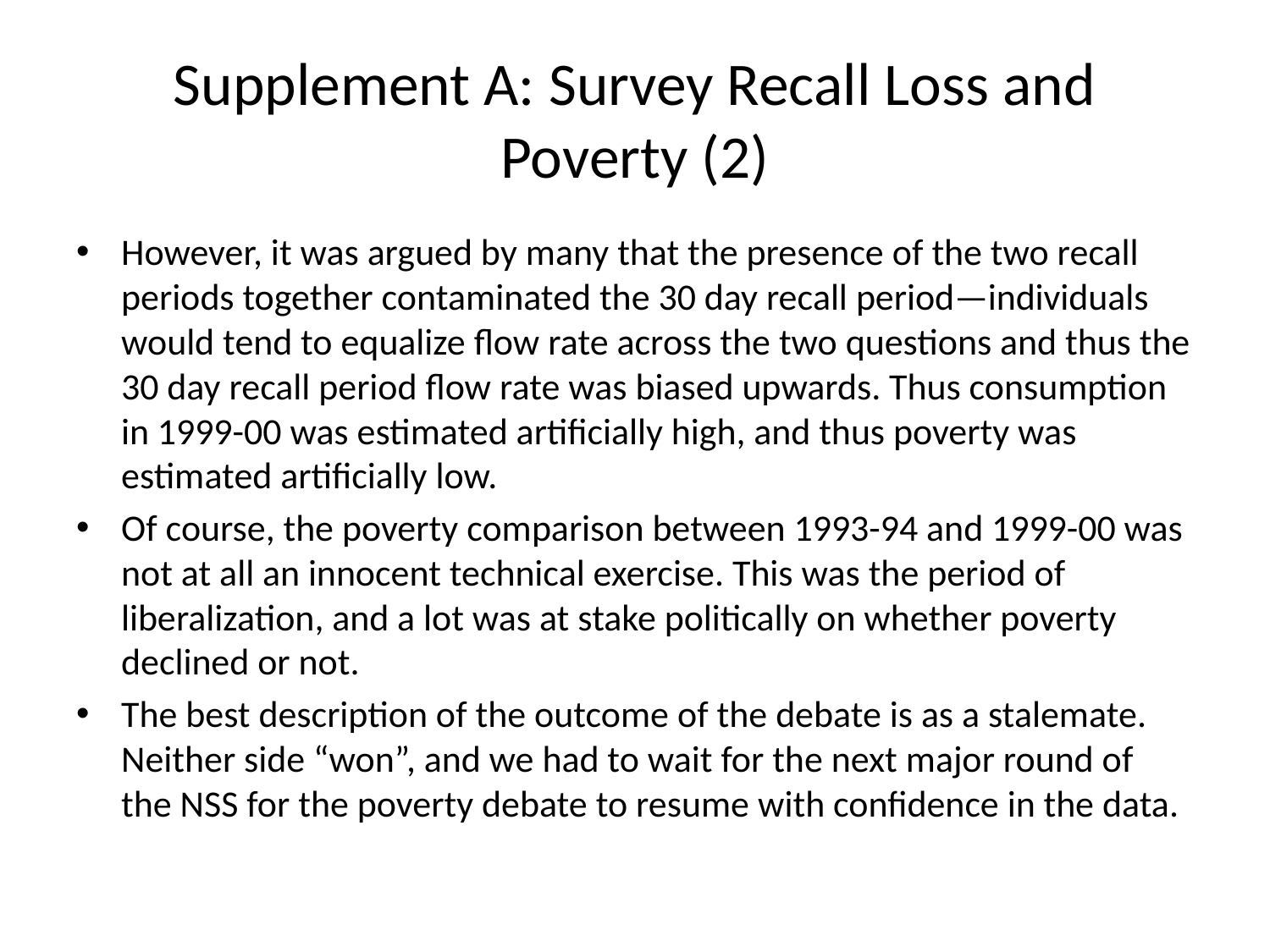

# Supplement A: Survey Recall Loss and Poverty (2)
However, it was argued by many that the presence of the two recall periods together contaminated the 30 day recall period—individuals would tend to equalize flow rate across the two questions and thus the 30 day recall period flow rate was biased upwards. Thus consumption in 1999-00 was estimated artificially high, and thus poverty was estimated artificially low.
Of course, the poverty comparison between 1993-94 and 1999-00 was not at all an innocent technical exercise. This was the period of liberalization, and a lot was at stake politically on whether poverty declined or not.
The best description of the outcome of the debate is as a stalemate. Neither side “won”, and we had to wait for the next major round of the NSS for the poverty debate to resume with confidence in the data.